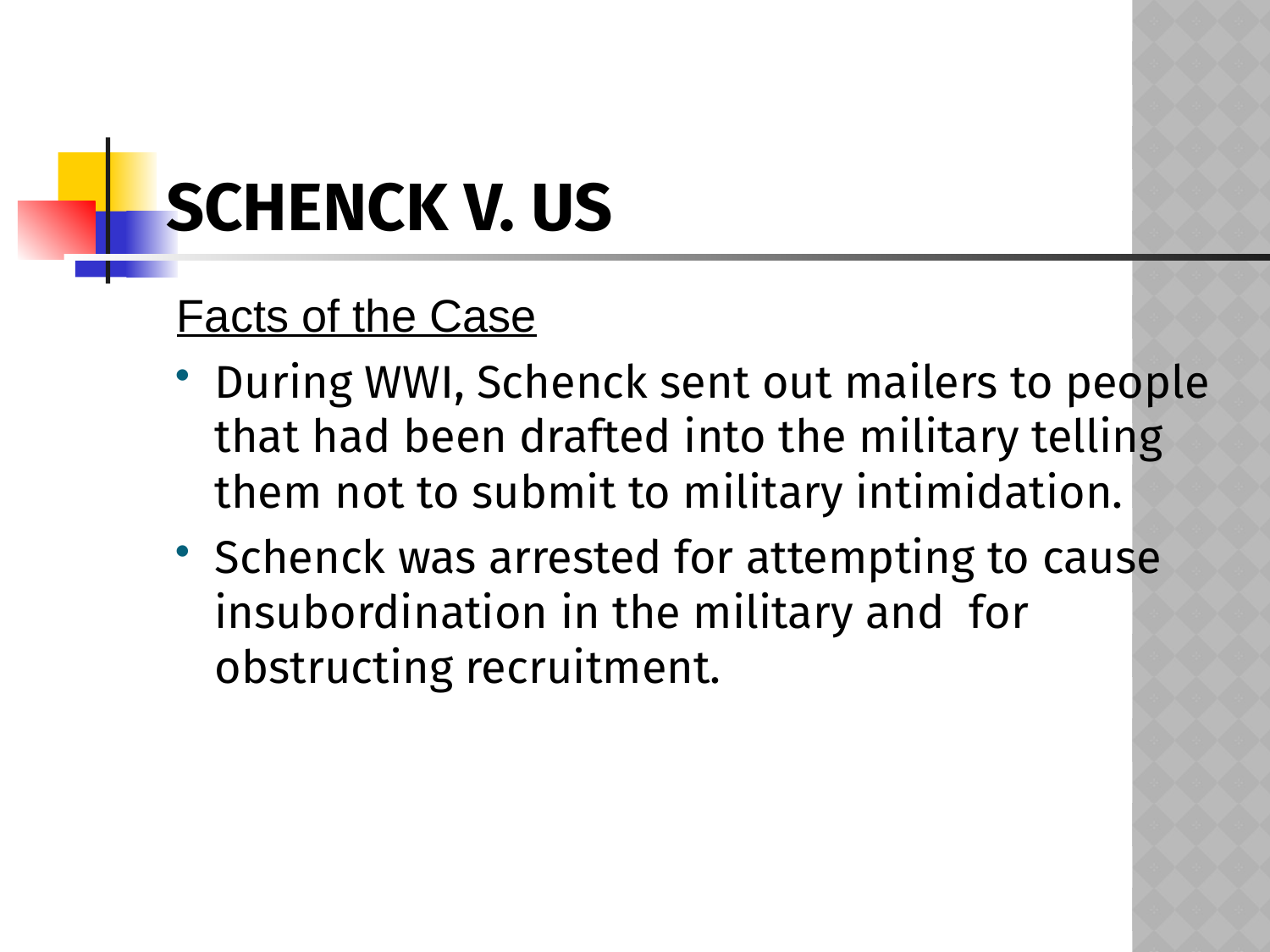

# Schenck v. US

Facts of the Case
During WWI, Schenck sent out mailers to people that had been drafted into the military telling them not to submit to military intimidation.
Schenck was arrested for attempting to cause insubordination in the military and  for obstructing recruitment.